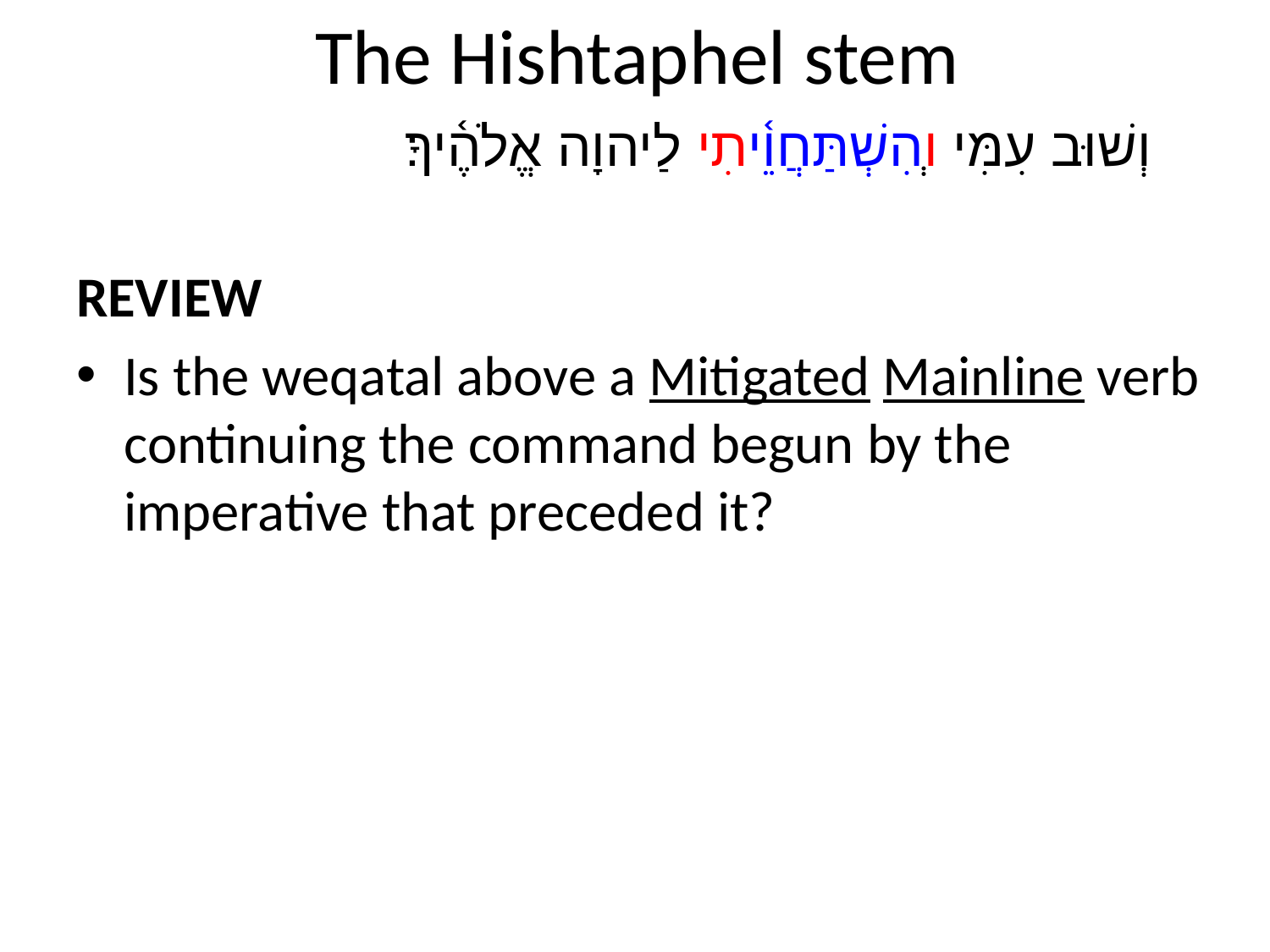

# The Hishtaphel stem
וְשׁוּב עִמִּי וְהִשְׁתַּחֲוֵ֫יתִי לַיהוָה אֱלֹהֶ֫יךָ׃
REVIEW
Is the weqatal above a Mitigated Mainline verb continuing the command begun by the imperative that preceded it?